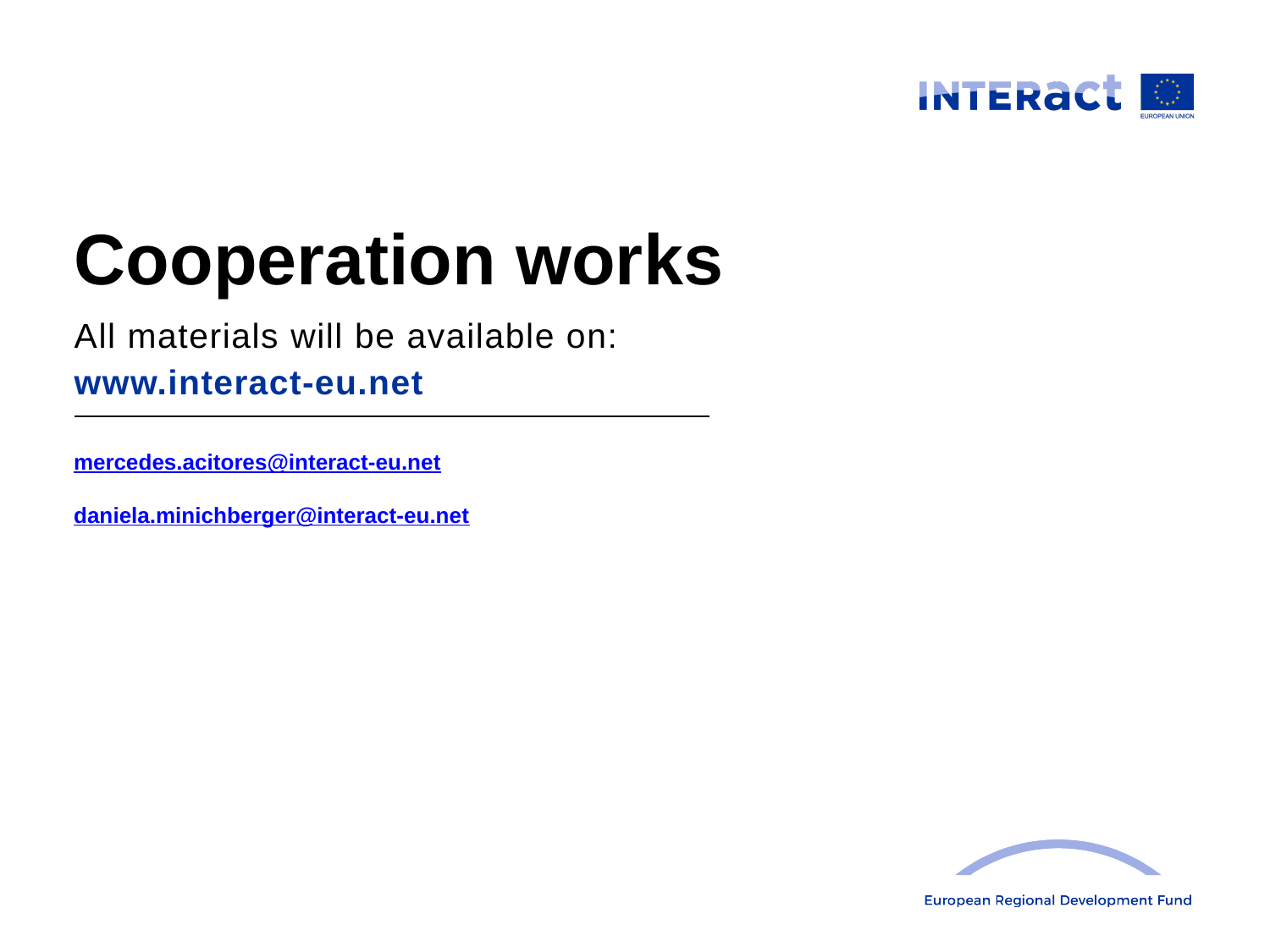

Cooperation works
All materials will be available on:
www.interact-eu.net
mercedes.acitores@interact-eu.net

daniela.minichberger@interact-eu.net